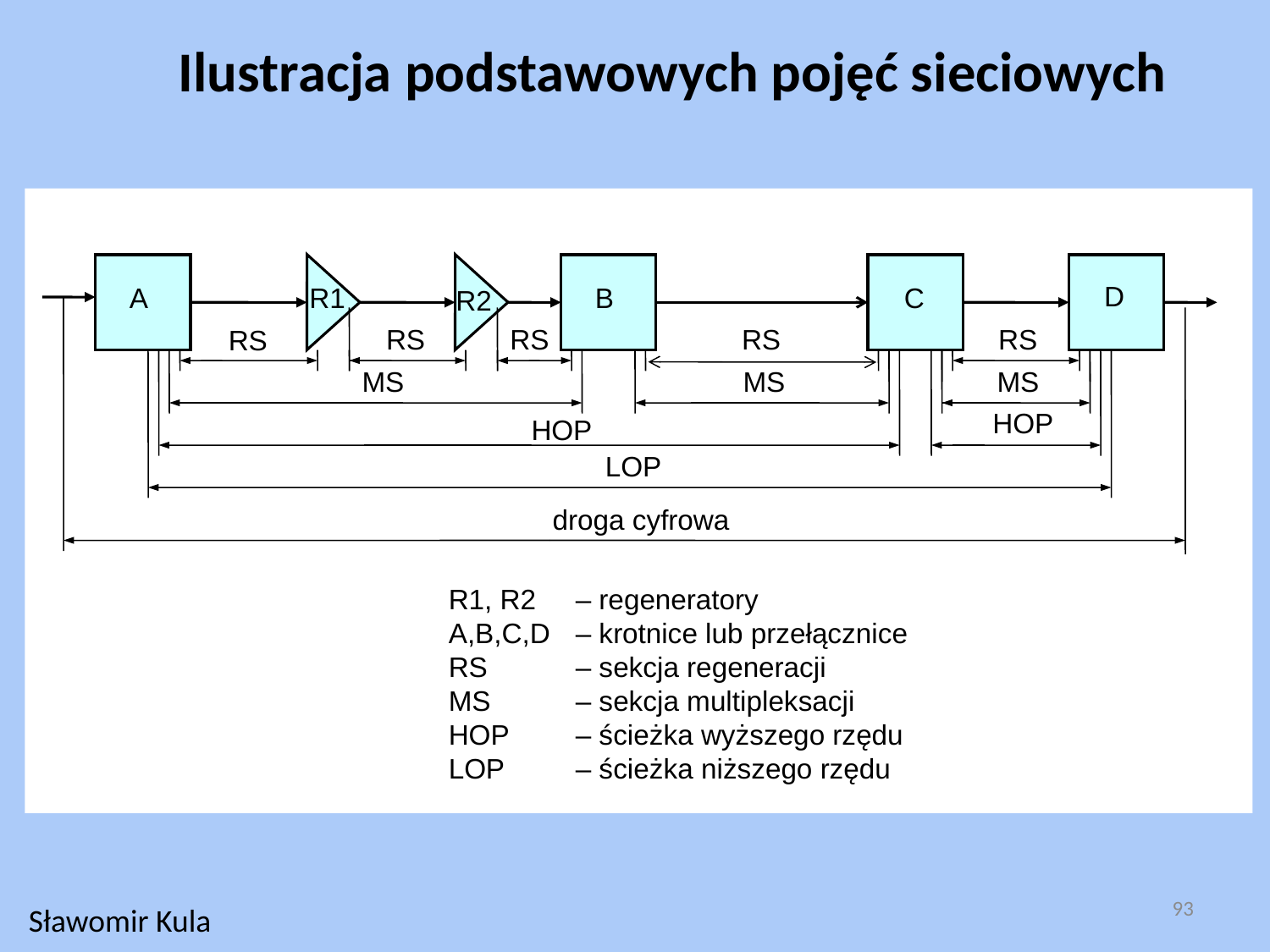

Ilustracja podstawowych pojęć sieciowych

D
A
R1
B
C

R2

RS
RS
RS
RS
RS

MS
MS
MS

HOP

HOP
LOP

droga cyfrowa

R1, R2   	– regeneratory
A,B,C,D 	– krotnice lub przełącznice
RS         	– sekcja regeneracji
MS        	– sekcja multipleksacji
HOP      	– ścieżka wyższego rzędu
LOP       	– ścieżka niższego rzędu
93
Sławomir Kula